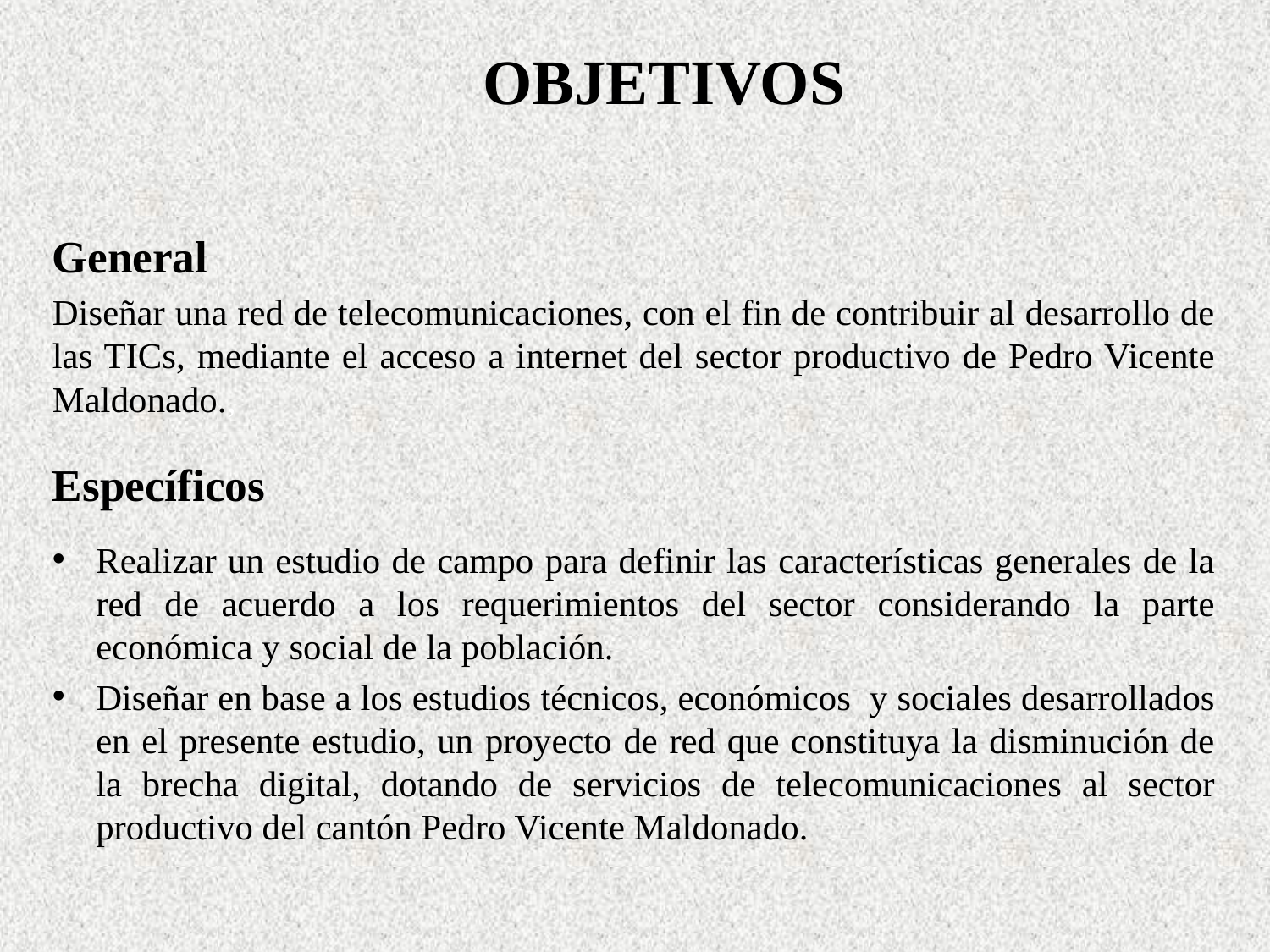

# OBJETIVOS

General
Diseñar una red de telecomunicaciones, con el fin de contribuir al desarrollo de las TICs, mediante el acceso a internet del sector productivo de Pedro Vicente Maldonado.,

Específicos

Realizar un estudio de campo para definir las características generales de la red de acuerdo a los requerimientos del sector considerando la parte económica y social de la población.
Diseñar en base a los estudios técnicos, económicos  y sociales desarrollados en el presente estudio, un proyecto de red que constituya la disminución de la brecha digital, dotando de servicios de telecomunicaciones al sector productivo del cantón Pedro Vicente Maldonado.